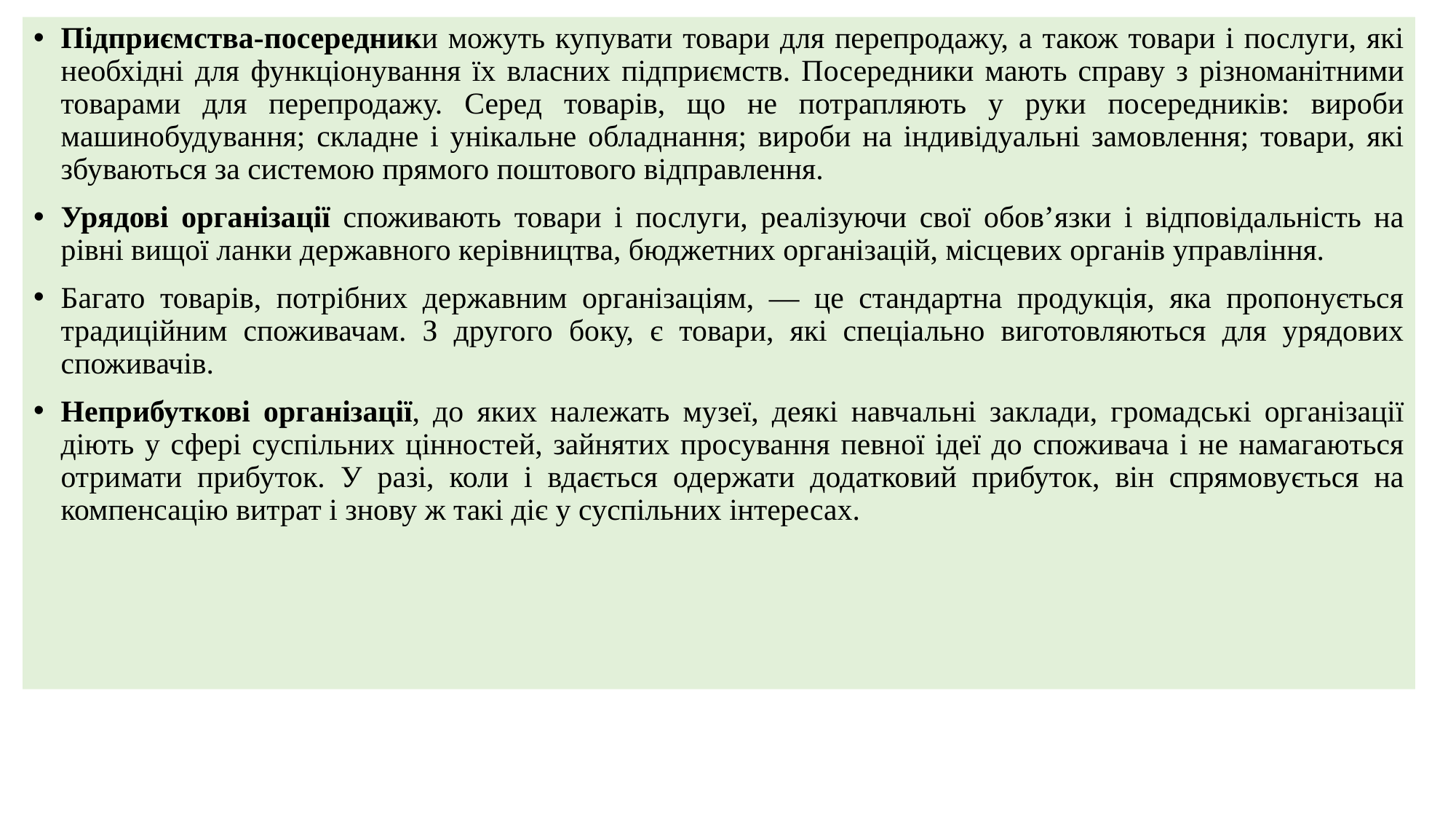

Підприємства-посередники можуть купувати товари для перепродажу, а також товари і послуги, які необхідні для функціонування їх власних підприємств. Посередники мають справу з різноманітними товарами для перепродажу. Серед товарів, що не потрапляють у руки посередників: вироби машинобудування; складне і унікальне обладнання; вироби на індивідуальні замовлення; товари, які збуваються за системою прямого поштового відправлення.
Урядові організації споживають товари і послуги, реалізуючи свої обов’язки і відповідальність на рівні вищої ланки державного керівництва, бюджетних організацій, місцевих органів управління.
Багато товарів, потрібних державним організаціям, — це стандартна продукція, яка пропонується традиційним споживачам. З другого боку, є товари, які спеціально виготовляються для урядових споживачів.
Неприбуткові організації, до яких належать музеї, деякі навчальні заклади, громадські організації діють у сфері суспільних цінностей, зайнятих просування певної ідеї до споживача і не намагаються отримати прибуток. У разі, коли і вдається одержати додатковий прибуток, він спрямовується на компенсацію витрат і знову ж такі діє у суспільних інтересах.